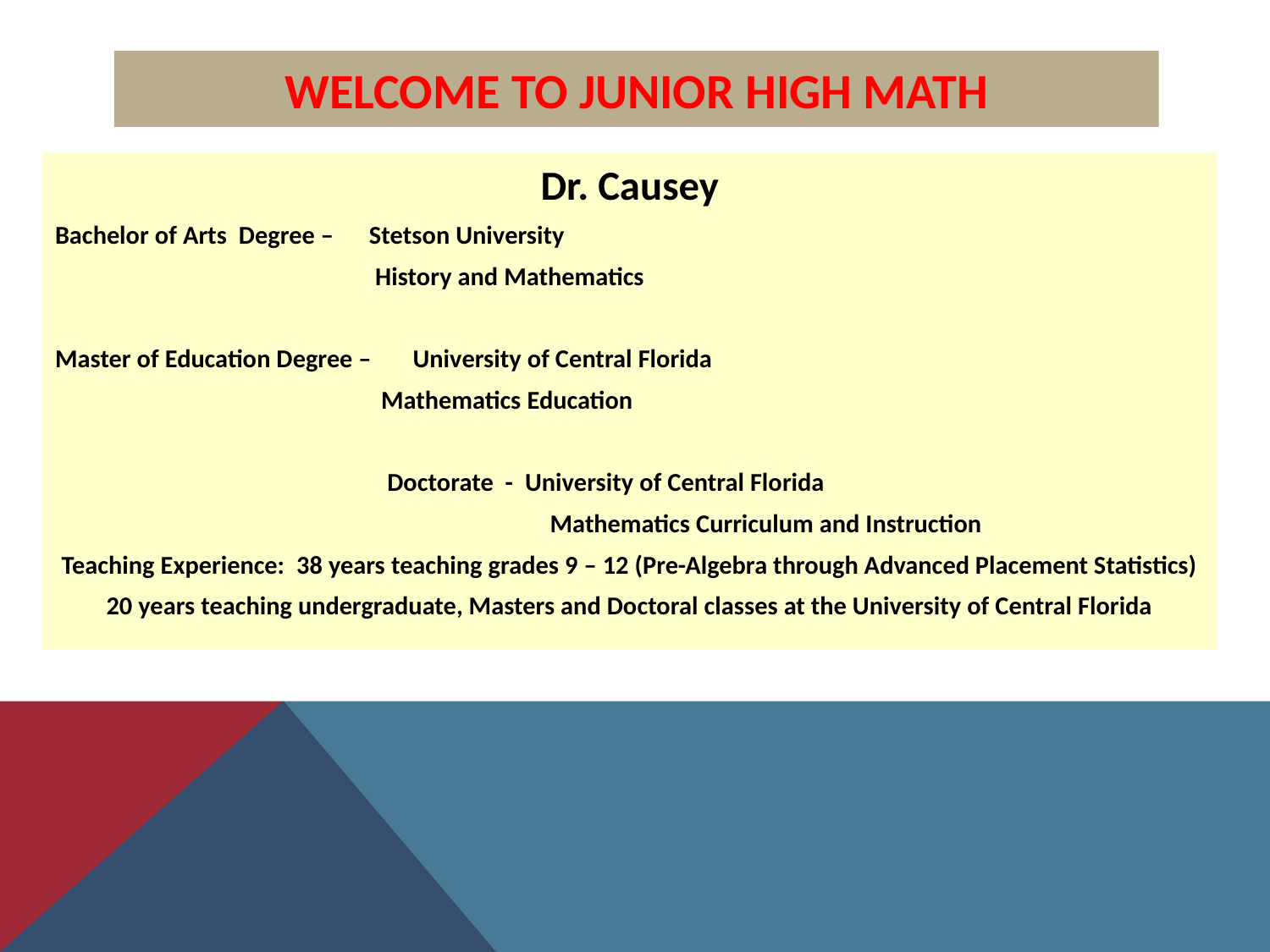

# Welcome to Junior High math
Dr. Causey
Bachelor of Arts  Degree –      Stetson University
                                                      History and Mathematics

Master of Education Degree –       University of Central Florida
                                                       Mathematics Education

Doctorate  -  University of Central Florida
                                              Mathematics Curriculum and Instruction
Teaching Experience:  38 years teaching grades 9 – 12 (Pre-Algebra through Advanced Placement Statistics)
20 years teaching undergraduate, Masters and Doctoral classes at the University of Central Florida